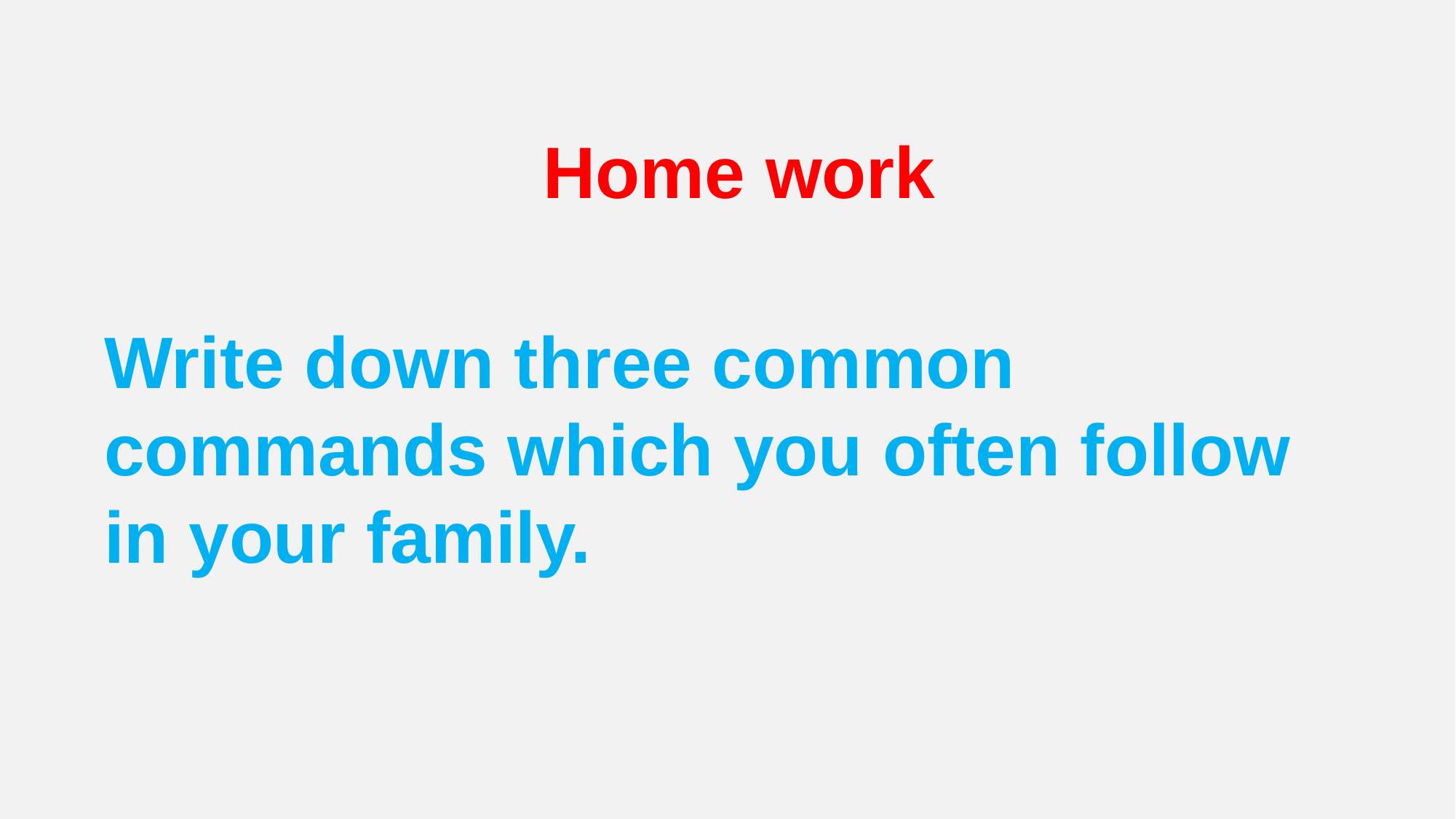

Home work
Write down three common commands which you often follow in your family.